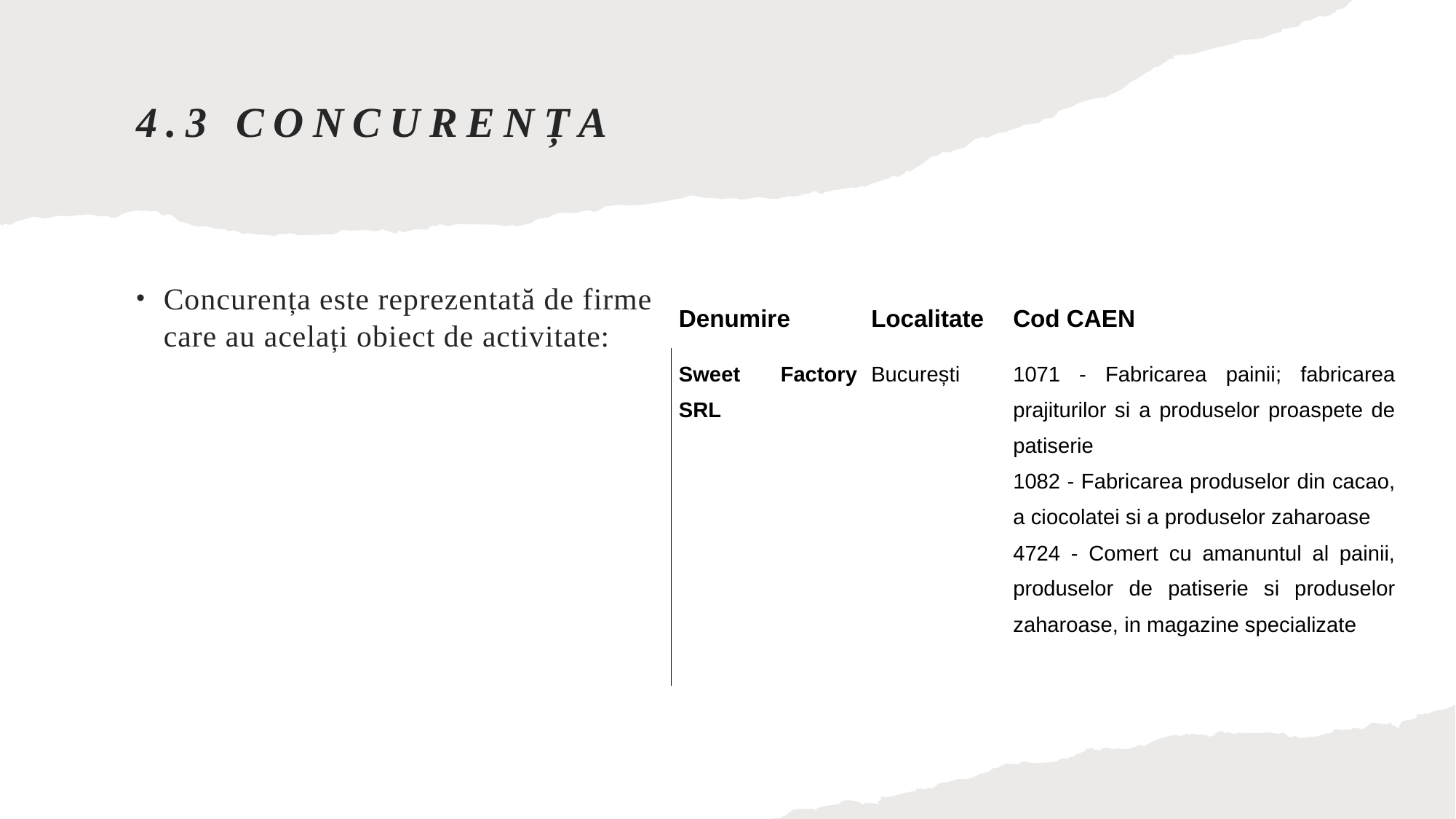

# 4.3 Concurența

| Denumire | Localitate | Cod CAEN |
| --- | --- | --- |
| Sweet Factory SRL | București | 1071 - Fabricarea painii; fabricarea prajiturilor si a produselor proaspete de patiserie 1082 - Fabricarea produselor din cacao, a ciocolatei si a produselor zaharoase 4724 - Comert cu amanuntul al painii, produselor de patiserie si produselor zaharoase, in magazine specializate |
Concurența este reprezentată de firme care au acelați obiect de activitate: